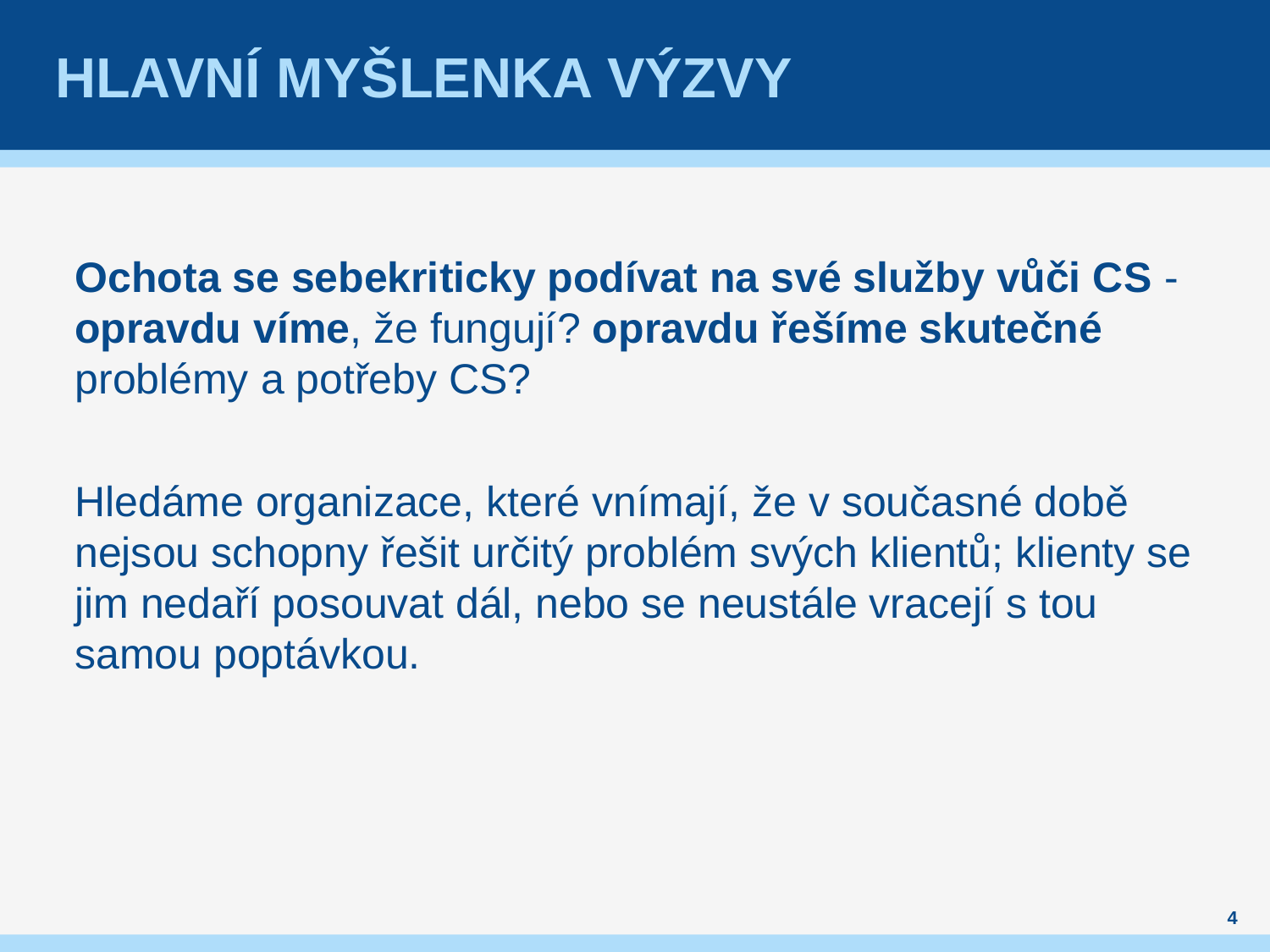

# Hlavní myšlenka výzvy
Ochota se sebekriticky podívat na své služby vůči CS - opravdu víme, že fungují? opravdu řešíme skutečné problémy a potřeby CS?
Hledáme organizace, které vnímají, že v současné době nejsou schopny řešit určitý problém svých klientů; klienty se jim nedaří posouvat dál, nebo se neustále vracejí s tou samou poptávkou.

4